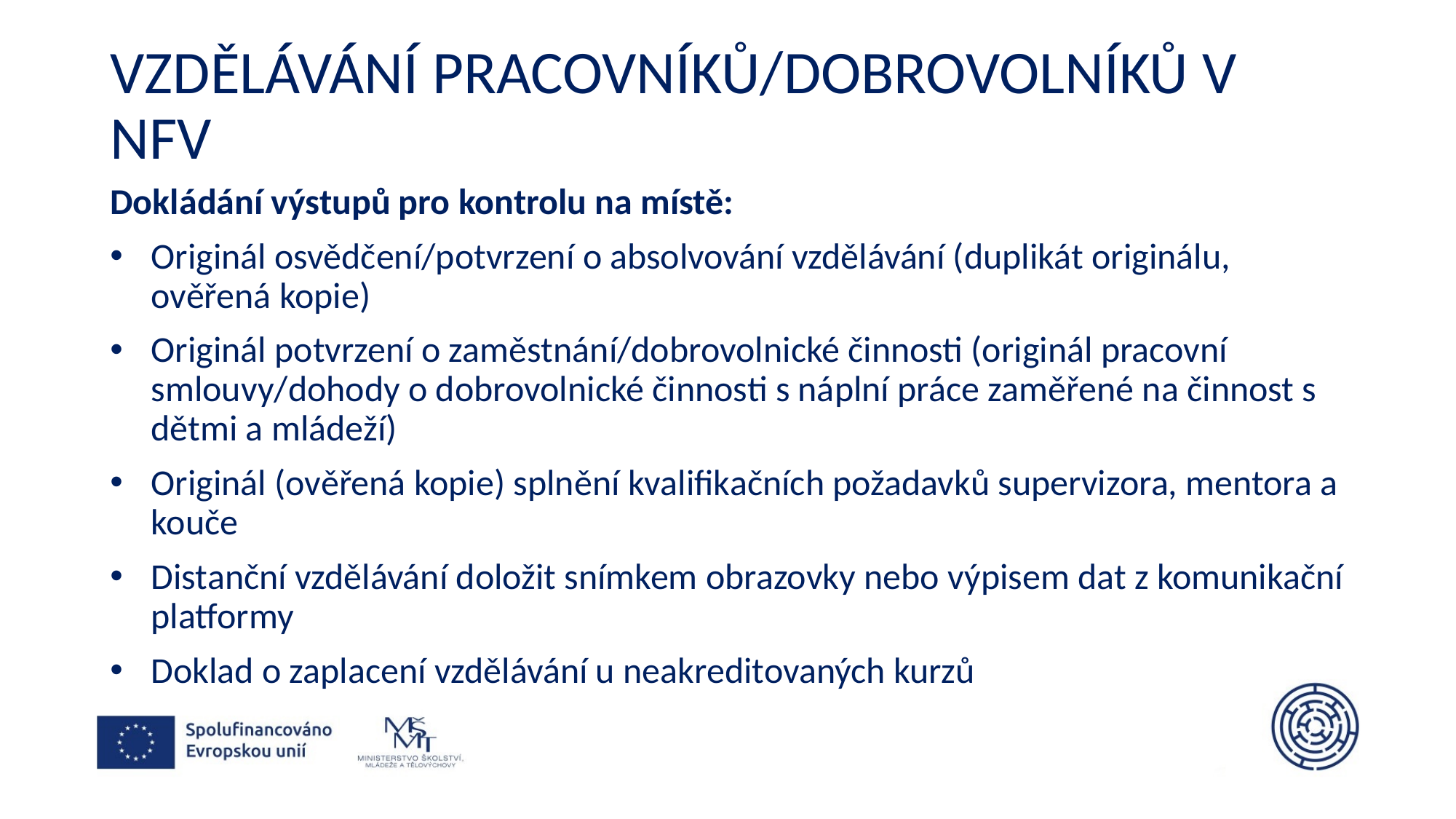

# Vzdělávání pracovníků/dobrovolníků v nfv
Dokládání výstupů pro kontrolu na místě:
Originál osvědčení/potvrzení o absolvování vzdělávání (duplikát originálu, ověřená kopie)
Originál potvrzení o zaměstnání/dobrovolnické činnosti (originál pracovní smlouvy/dohody o dobrovolnické činnosti s náplní práce zaměřené na činnost s dětmi a mládeží)
Originál (ověřená kopie) splnění kvalifikačních požadavků supervizora, mentora a kouče
Distanční vzdělávání doložit snímkem obrazovky nebo výpisem dat z komunikační platformy
Doklad o zaplacení vzdělávání u neakreditovaných kurzů